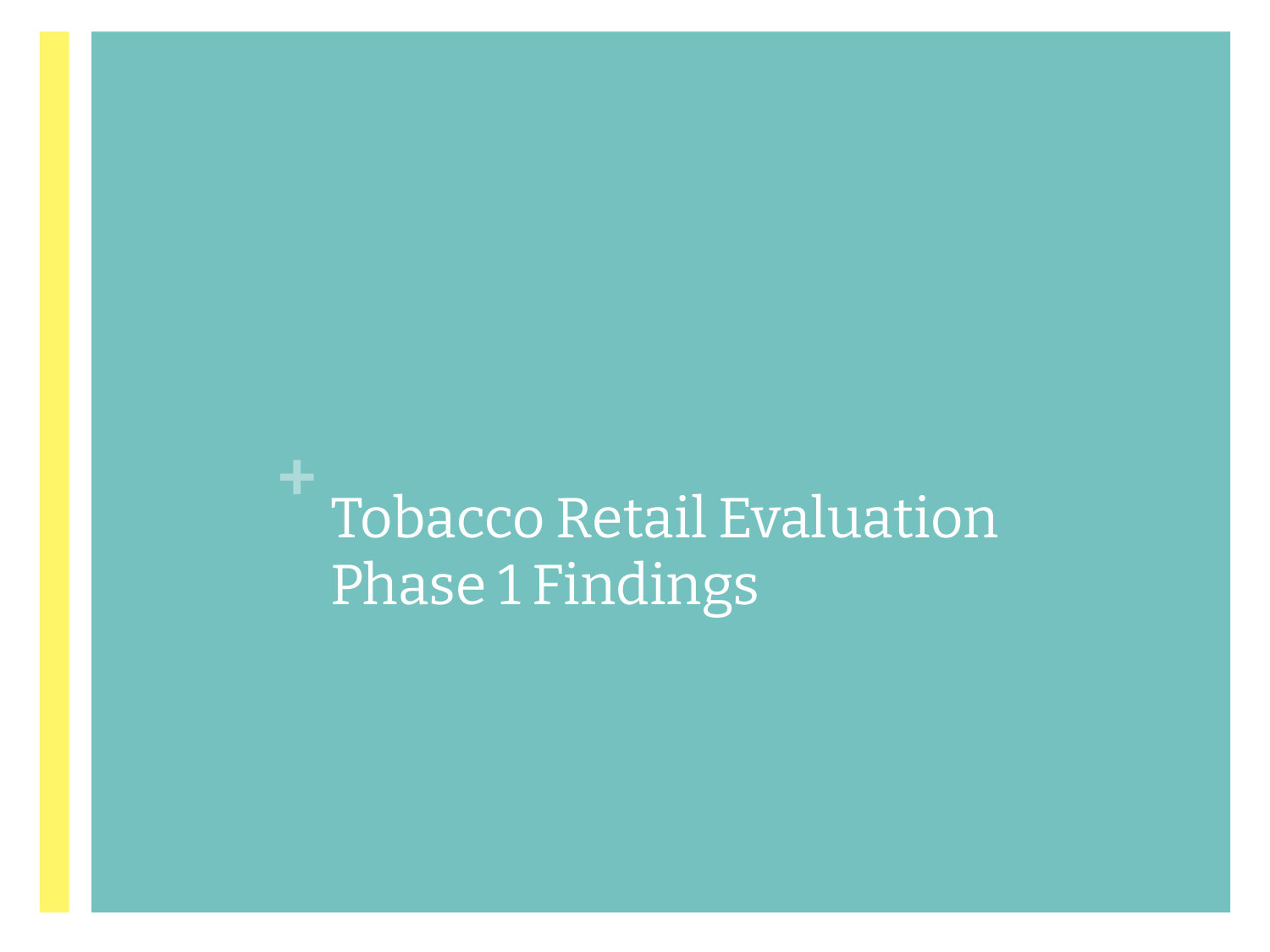

# Tobacco Retail Evaluation Phase 1 Findings